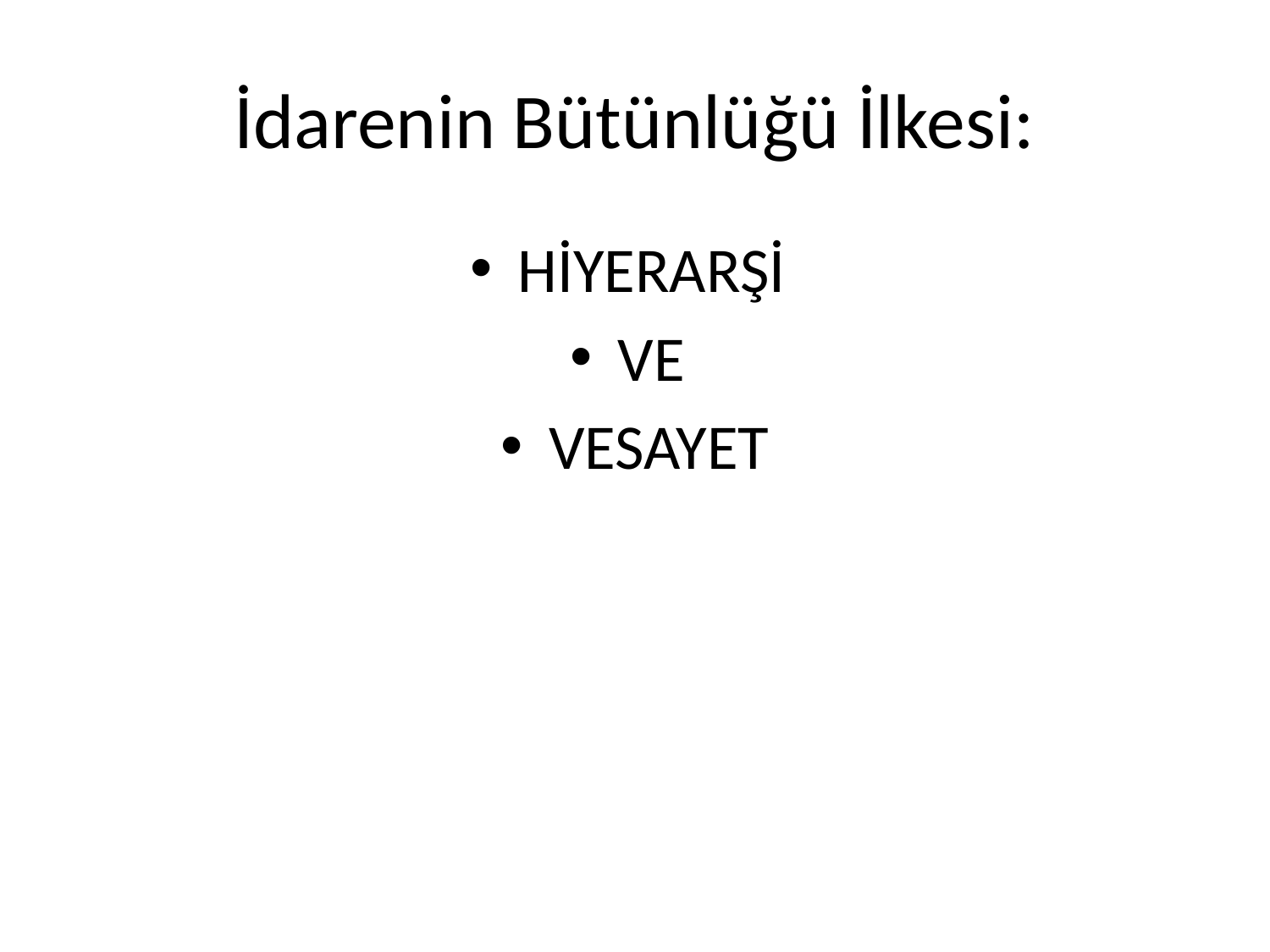

# İdarenin Bütünlüğü İlkesi:
HİYERARŞİ
VE
VESAYET